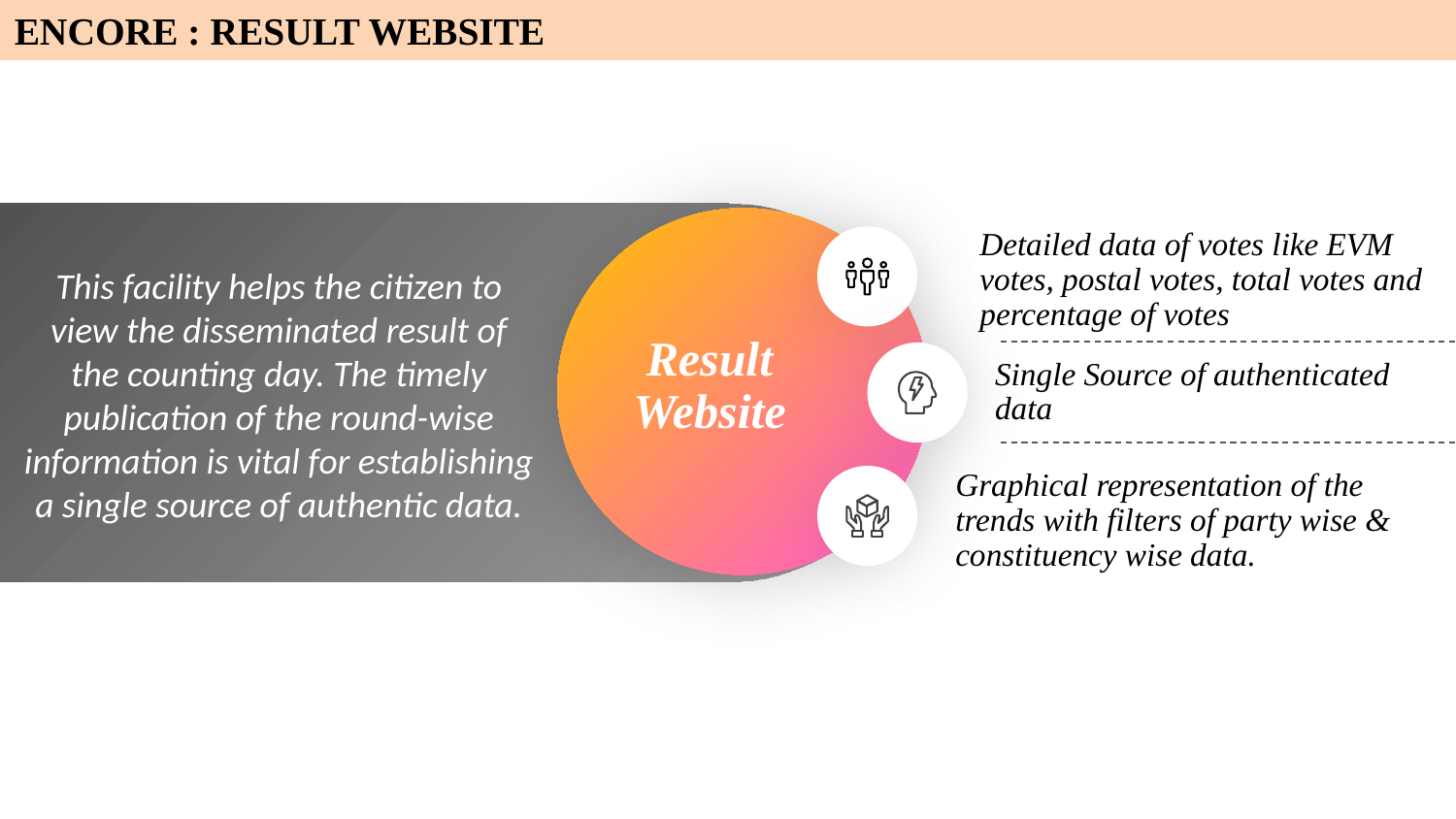

ENCORE : RESULT WEBSITE

This facility helps the citizen to view the disseminated result of the counting day. The timely publication of the round-wise information is vital for establishing a single source of authentic data.

Detailed data of votes like EVM votes, postal votes, total votes and percentage of votes

Result Website

Single Source of authenticated data

Graphical representation of the trends with filters of party wise & constituency wise data.